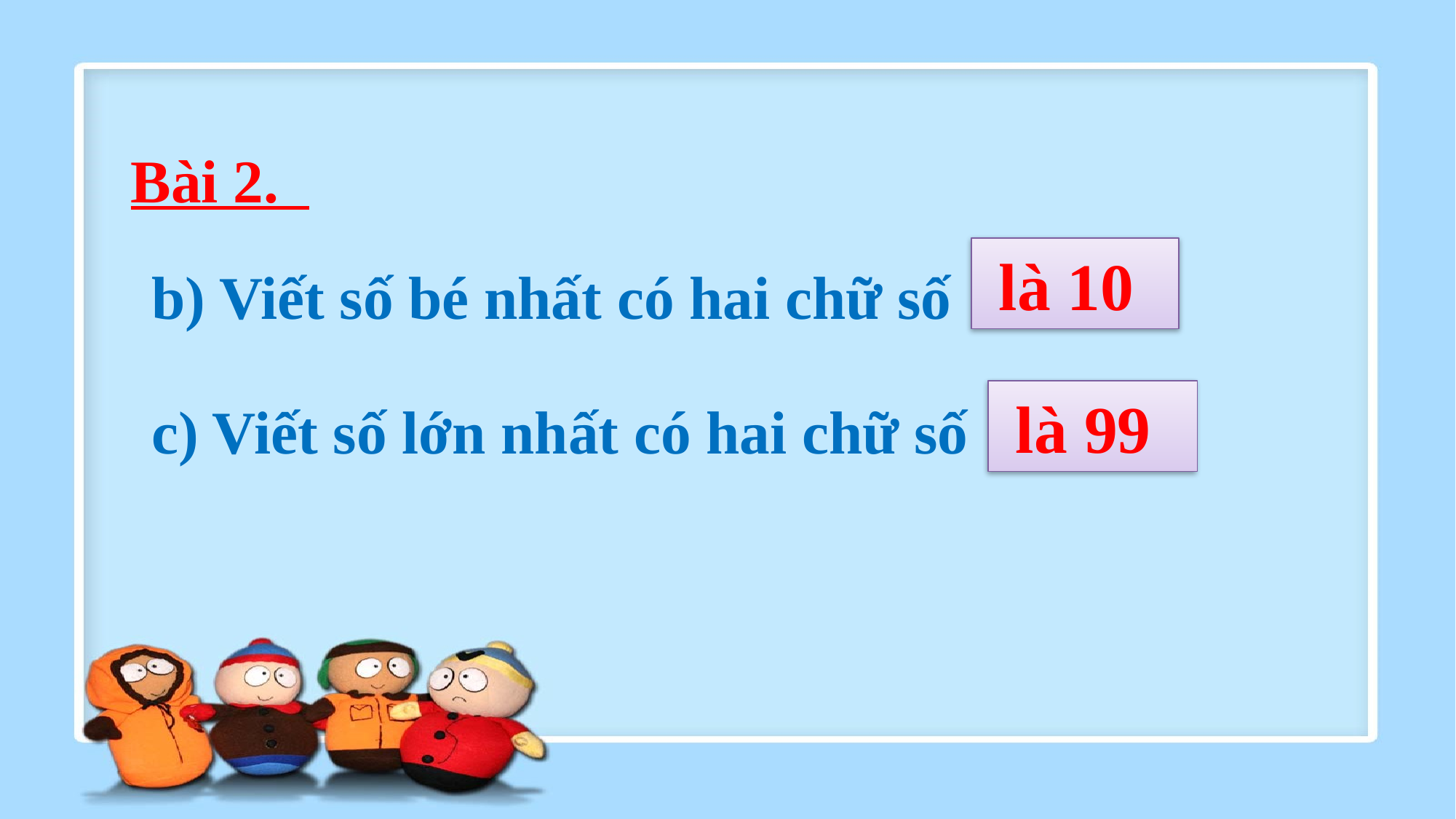

Bài 2.
 là 10
b) Viết số bé nhất có hai chữ số
 là 99
c) Viết số lớn nhất có hai chữ số